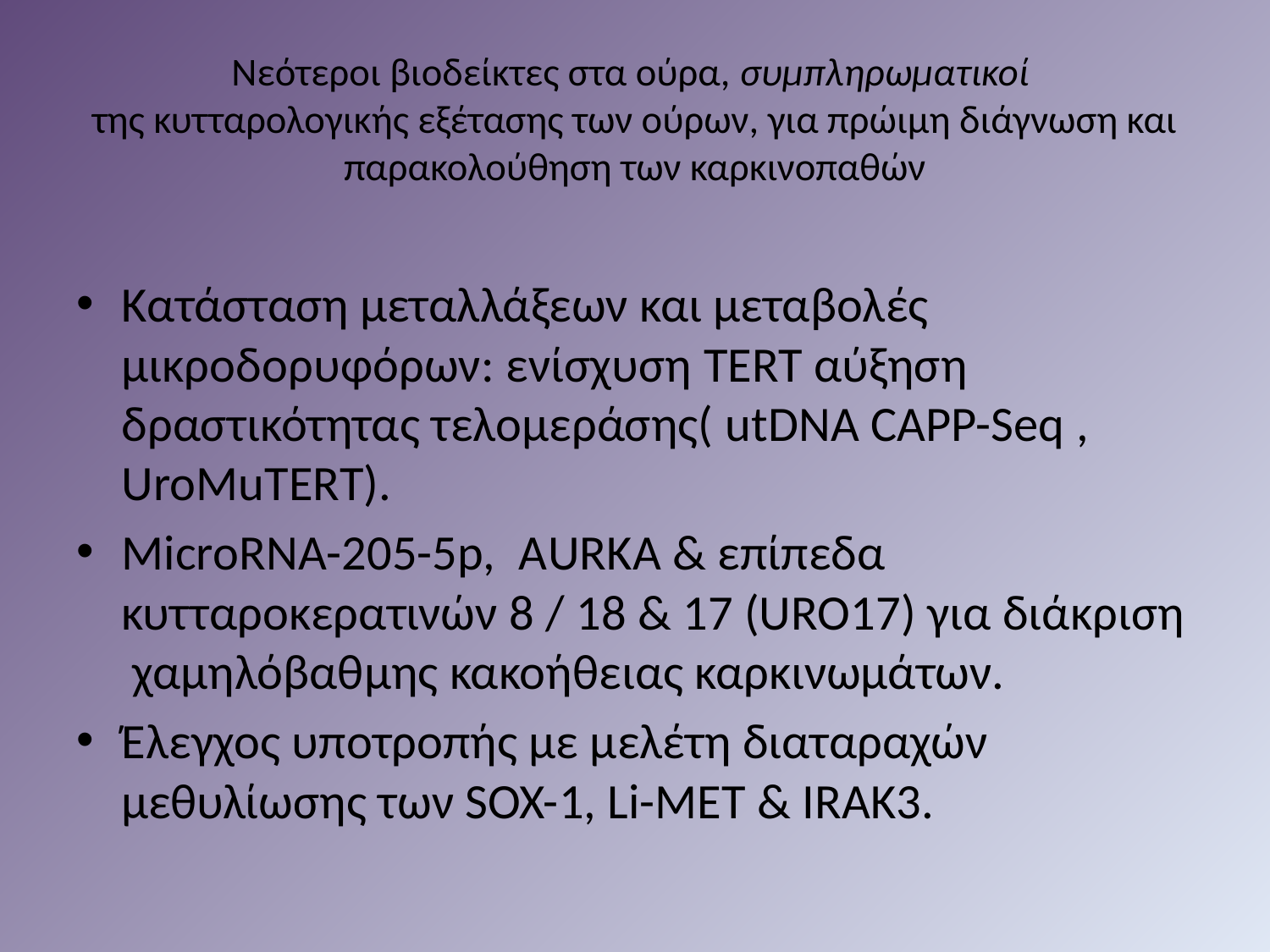

# Nεότεροι βιοδείκτες στα ούρα, συμπληρωματικοί της κυτταρολογικής εξέτασης των ούρων, για πρώιμη διάγνωση και παρακολούθηση των καρκινοπαθών
Κατάσταση μεταλλάξεων και μεταβολές μικροδορυφόρων: ενίσχυση TERT αύξηση δραστικότητας τελομεράσης( utDNA CAPP-Seq , UroMuTERT).
ΜicroRNA-205-5p,  ΑURKA & επίπεδα κυτταροκερατινών 8 / 18 & 17 (URO17) για διάκριση  χαμηλόβαθμης κακοήθειας καρκινωμάτων.
Έλεγχος υποτροπής με μελέτη διαταραχών μεθυλίωσης των SOX-1, Li-MET & IRAK3.